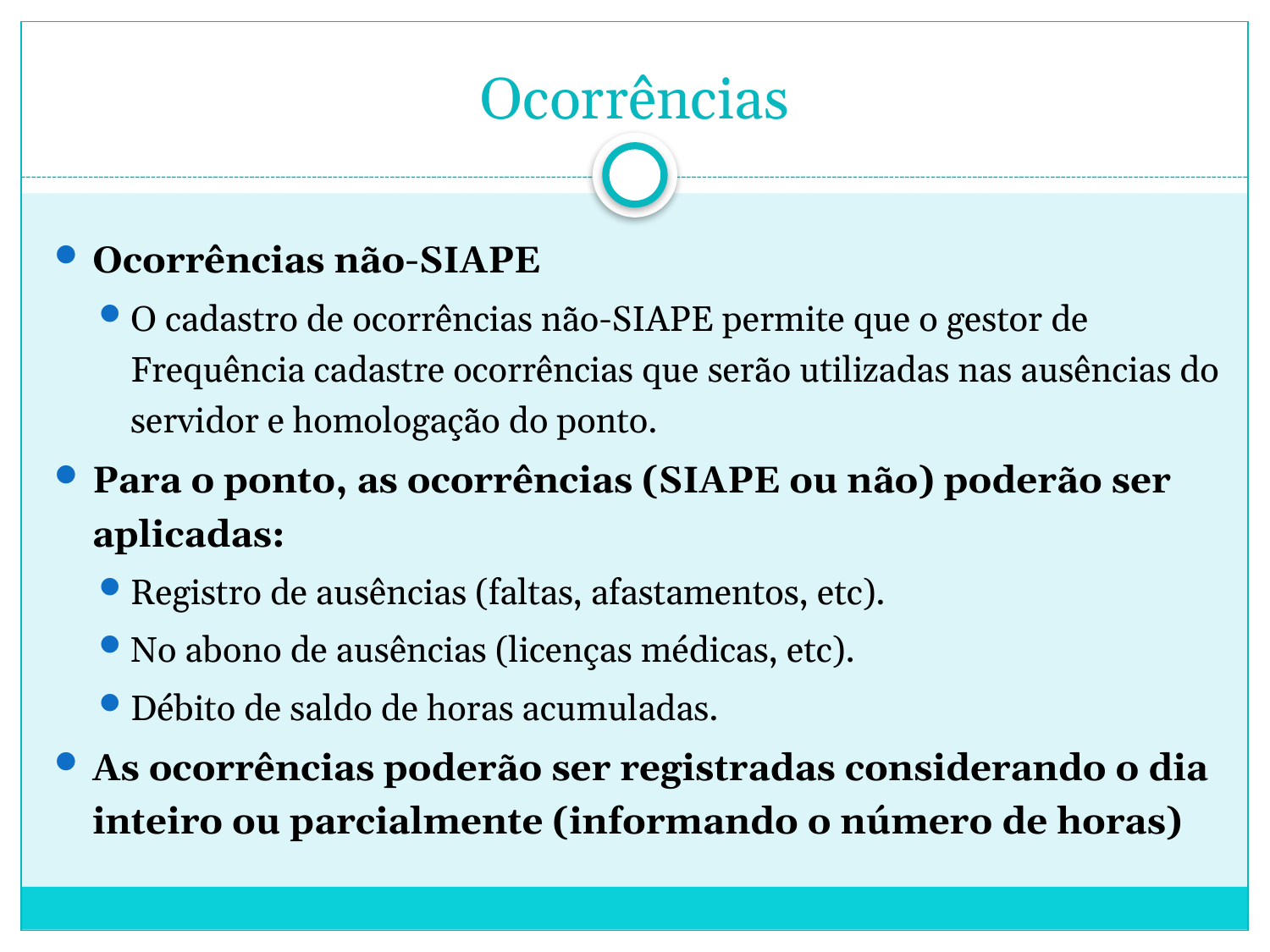

# Ocorrências
Ocorrências não-SIAPE
O cadastro de ocorrências não-SIAPE permite que o gestor de Frequência cadastre ocorrências que serão utilizadas nas ausências do servidor e homologação do ponto.
Para o ponto, as ocorrências (SIAPE ou não) poderão ser aplicadas:
Registro de ausências (faltas, afastamentos, etc).
No abono de ausências (licenças médicas, etc).
Débito de saldo de horas acumuladas.
As ocorrências poderão ser registradas considerando o dia inteiro ou parcialmente (informando o número de horas)